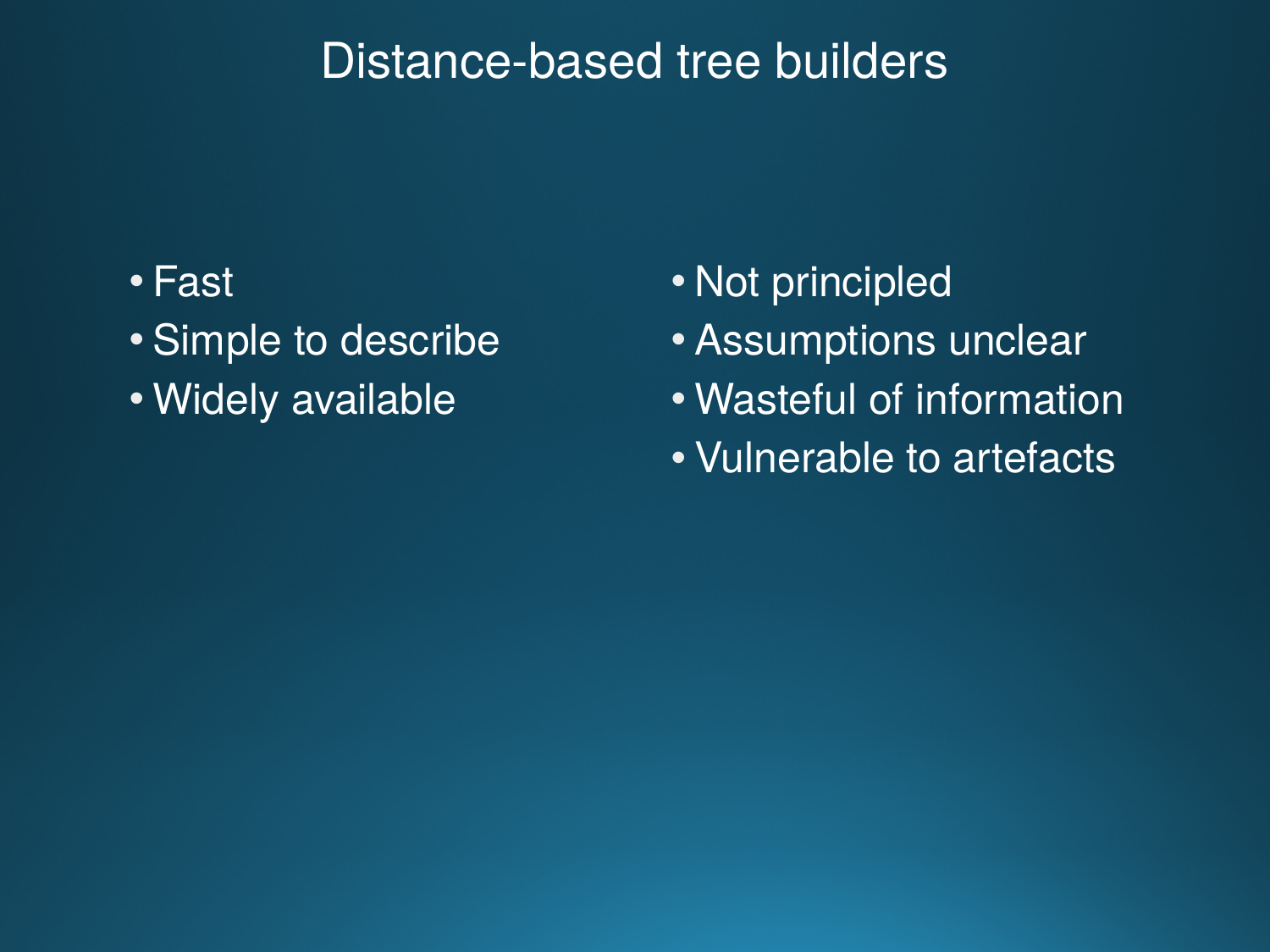

# Distance-based tree builders
Fast
Simple to describe
Widely available
Not principled
Assumptions unclear
Wasteful of information
Vulnerable to artefacts